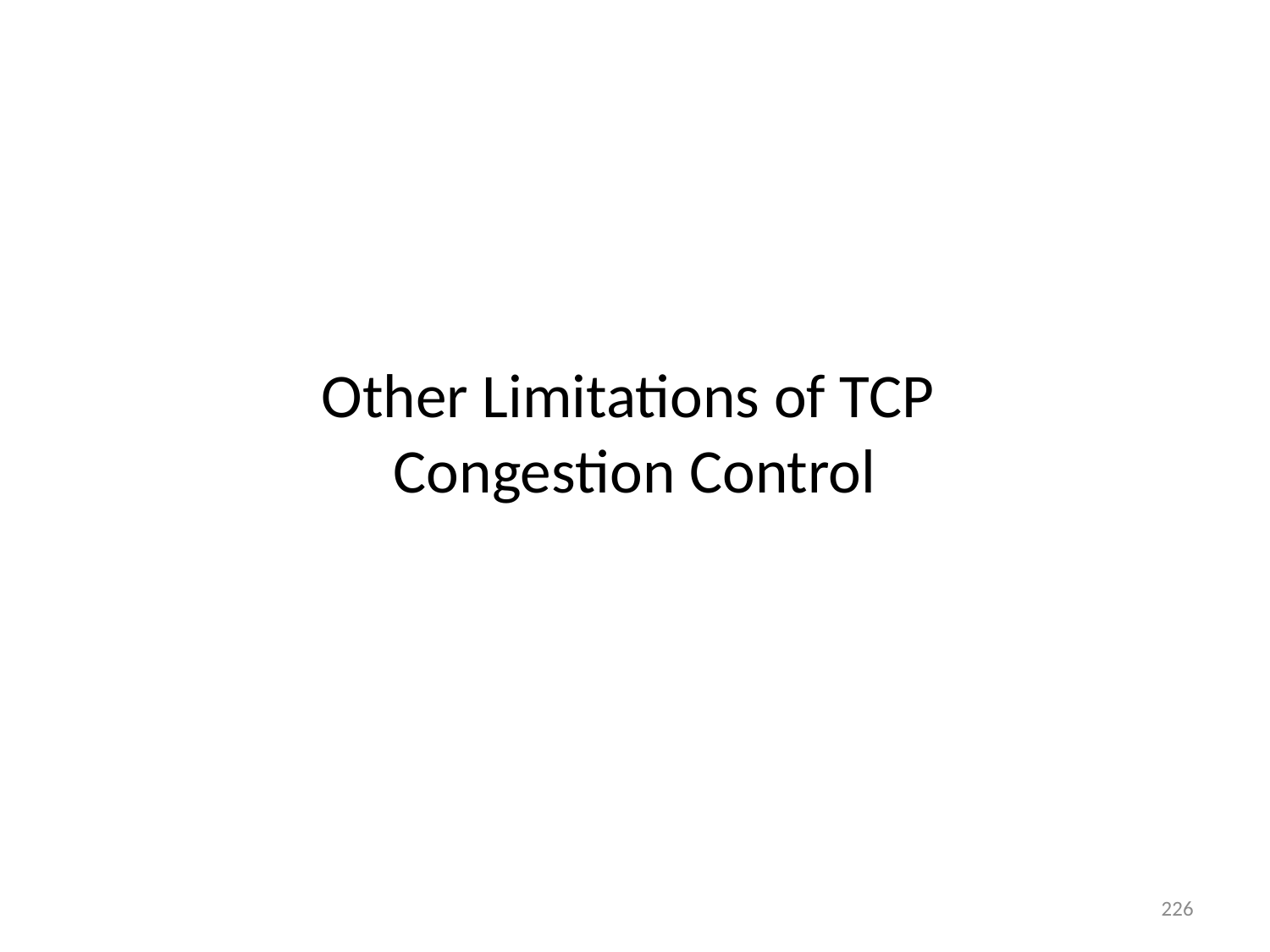

# Other Limitations of TCP Congestion Control
226